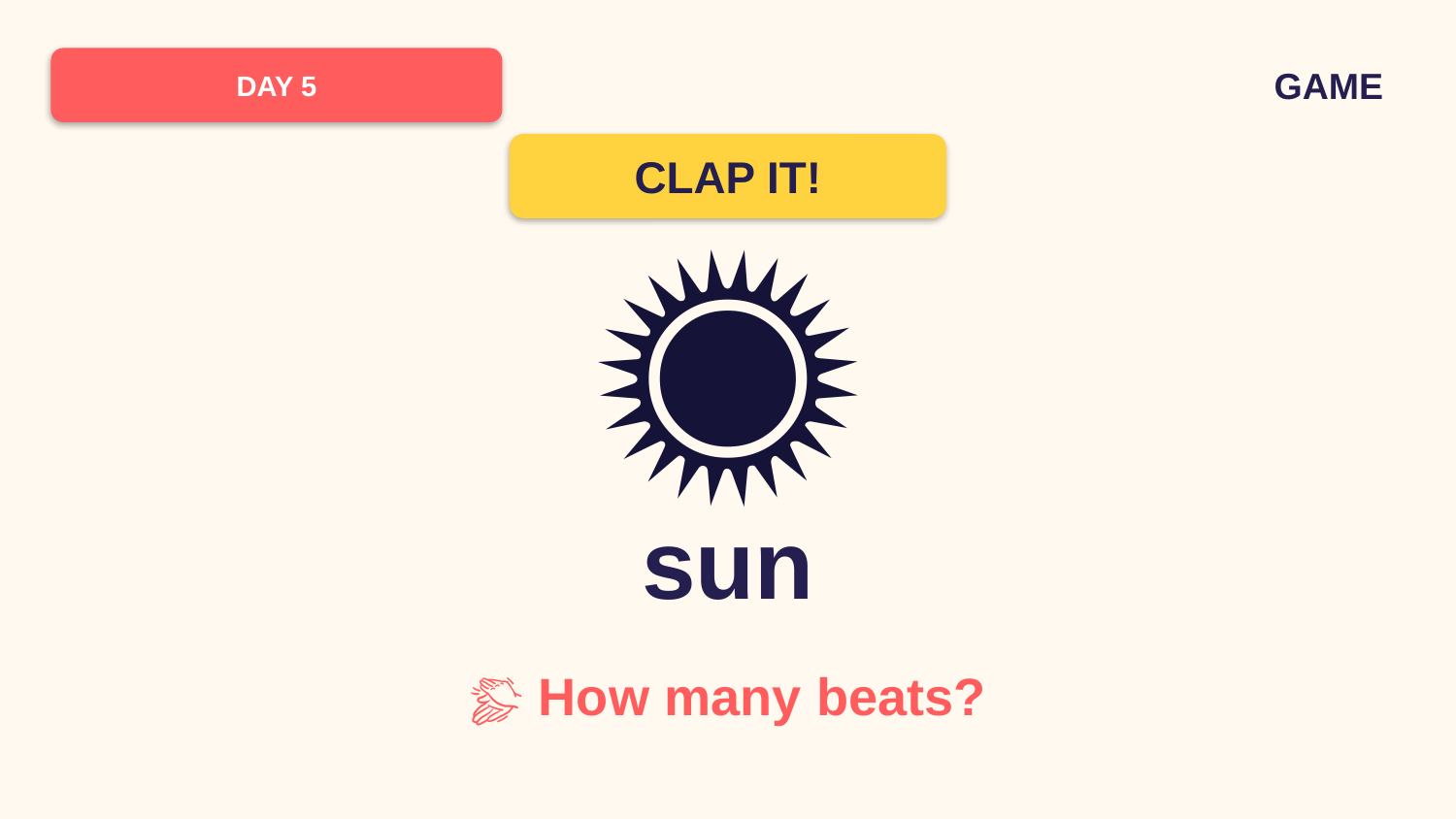

DAY 5
GAME

CLAP IT!
☀️
sun
👏 How many beats?